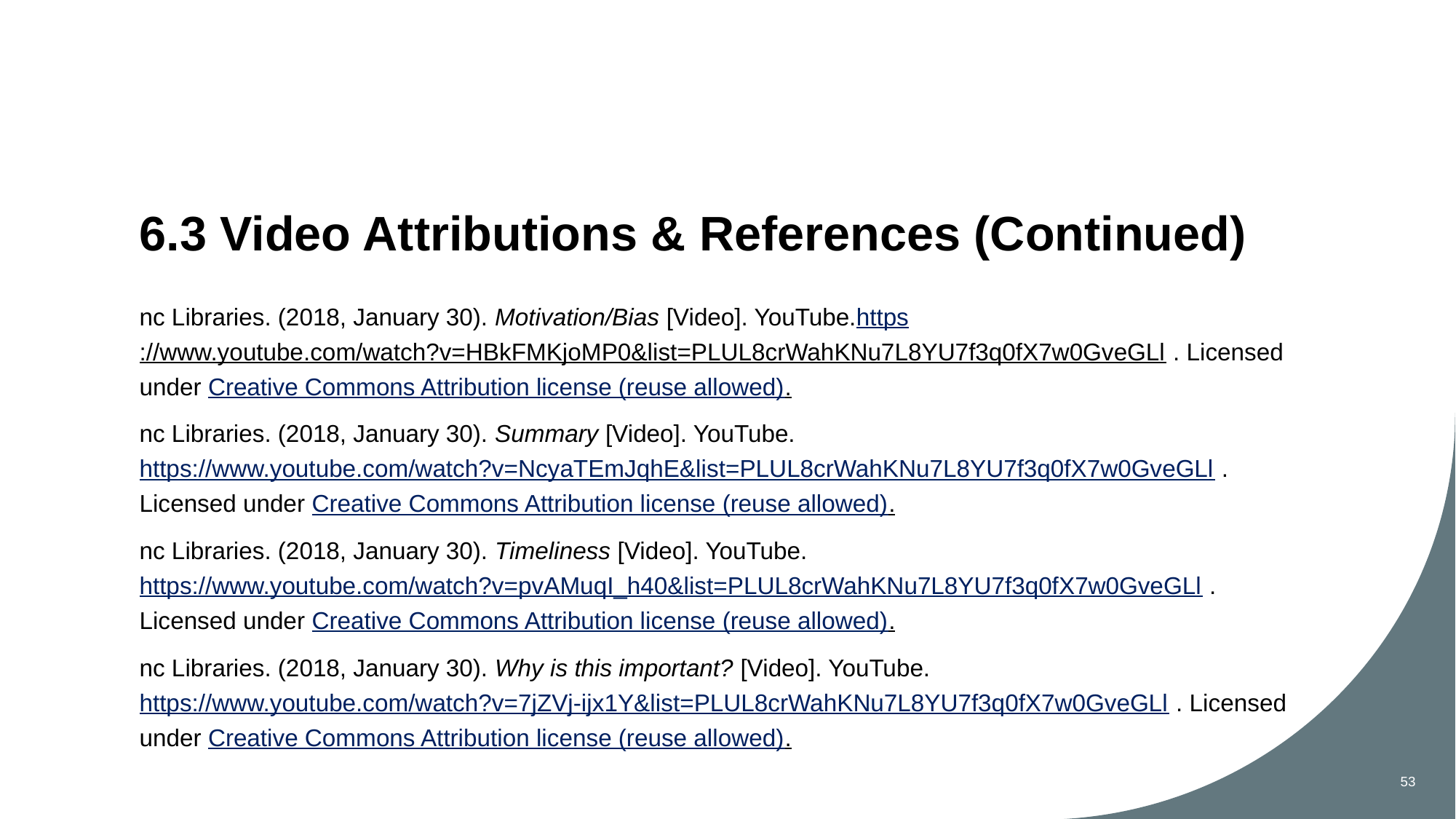

# 6.3 Video Attributions & References (Continued)
nc Libraries. (2018, January 30). Motivation/Bias [Video]. YouTube.https://www.youtube.com/watch?v=HBkFMKjoMP0&list=PLUL8crWahKNu7L8YU7f3q0fX7w0GveGLl . Licensed under Creative Commons Attribution license (reuse allowed).
nc Libraries. (2018, January 30). Summary [Video]. YouTube. https://www.youtube.com/watch?v=NcyaTEmJqhE&list=PLUL8crWahKNu7L8YU7f3q0fX7w0GveGLl . Licensed under Creative Commons Attribution license (reuse allowed).
nc Libraries. (2018, January 30). Timeliness [Video]. YouTube. https://www.youtube.com/watch?v=pvAMuqI_h40&list=PLUL8crWahKNu7L8YU7f3q0fX7w0GveGLl . Licensed under Creative Commons Attribution license (reuse allowed).
nc Libraries. (2018, January 30). Why is this important? [Video]. YouTube. https://www.youtube.com/watch?v=7jZVj-ijx1Y&list=PLUL8crWahKNu7L8YU7f3q0fX7w0GveGLl . Licensed under Creative Commons Attribution license (reuse allowed).

53